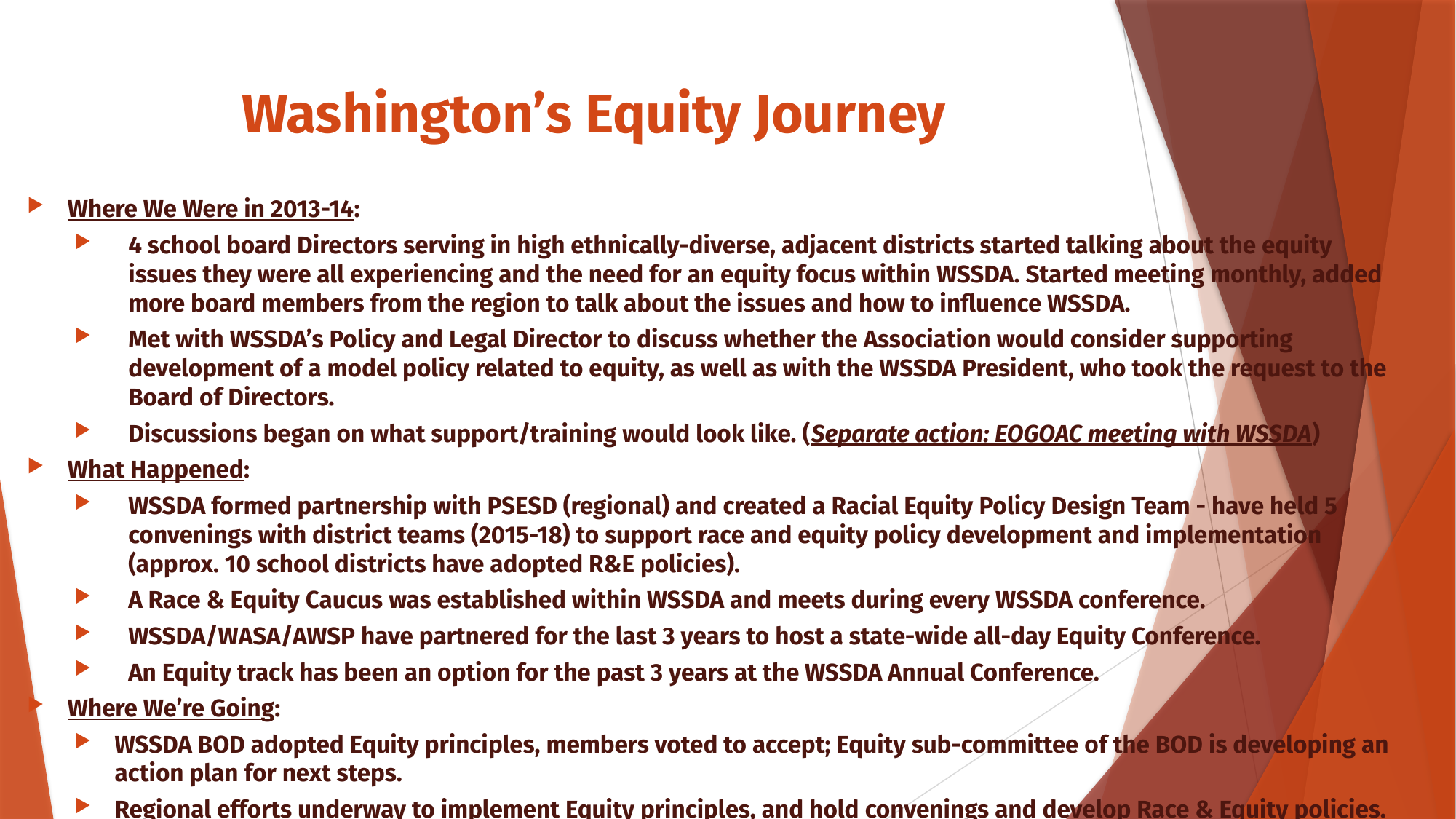

# Washington’s Equity Journey
Where We Were in 2013-14:
4 school board Directors serving in high ethnically-diverse, adjacent districts started talking about the equity issues they were all experiencing and the need for an equity focus within WSSDA. Started meeting monthly, added more board members from the region to talk about the issues and how to influence WSSDA.
Met with WSSDA’s Policy and Legal Director to discuss whether the Association would consider supporting development of a model policy related to equity, as well as with the WSSDA President, who took the request to the Board of Directors.
Discussions began on what support/training would look like. (Separate action: EOGOAC meeting with WSSDA)
What Happened:
WSSDA formed partnership with PSESD (regional) and created a Racial Equity Policy Design Team - have held 5 convenings with district teams (2015-18) to support race and equity policy development and implementation (approx. 10 school districts have adopted R&E policies).
A Race & Equity Caucus was established within WSSDA and meets during every WSSDA conference.
WSSDA/WASA/AWSP have partnered for the last 3 years to host a state-wide all-day Equity Conference.
An Equity track has been an option for the past 3 years at the WSSDA Annual Conference.
Where We’re Going:
WSSDA BOD adopted Equity principles, members voted to accept; Equity sub-committee of the BOD is developing an action plan for next steps.
Regional efforts underway to implement Equity principles, and hold convenings and develop Race & Equity policies.